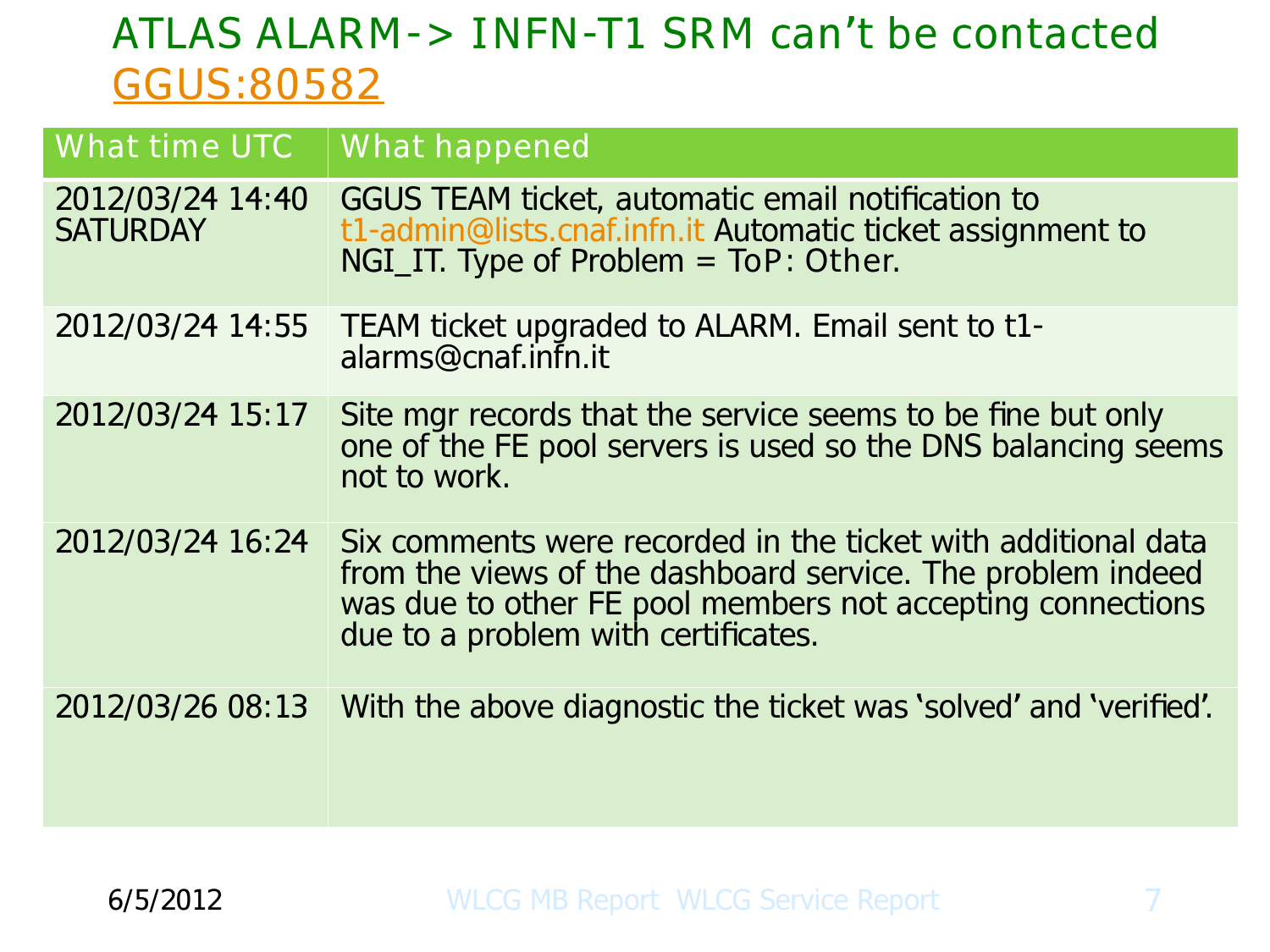

# ATLAS ALARM-> INFN-T1 SRM can’t be contacted GGUS:80582
| What time UTC | What happened |
| --- | --- |
| 2012/03/24 14:40 SATURDAY | GGUS TEAM ticket, automatic email notification to t1-admin@lists.cnaf.infn.it Automatic ticket assignment to NGI\_IT. Type of Problem = ToP: Other. |
| 2012/03/24 14:55 | TEAM ticket upgraded to ALARM. Email sent to t1-alarms@cnaf.infn.it |
| 2012/03/24 15:17 | Site mgr records that the service seems to be fine but only one of the FE pool servers is used so the DNS balancing seems not to work. |
| 2012/03/24 16:24 | Six comments were recorded in the ticket with additional data from the views of the dashboard service. The problem indeed was due to other FE pool members not accepting connections due to a problem with certificates. |
| 2012/03/26 08:13 | With the above diagnostic the ticket was ‘solved’ and ‘verified’. |

6/5/2012
WLCG MB Report  WLCG Service Report
7